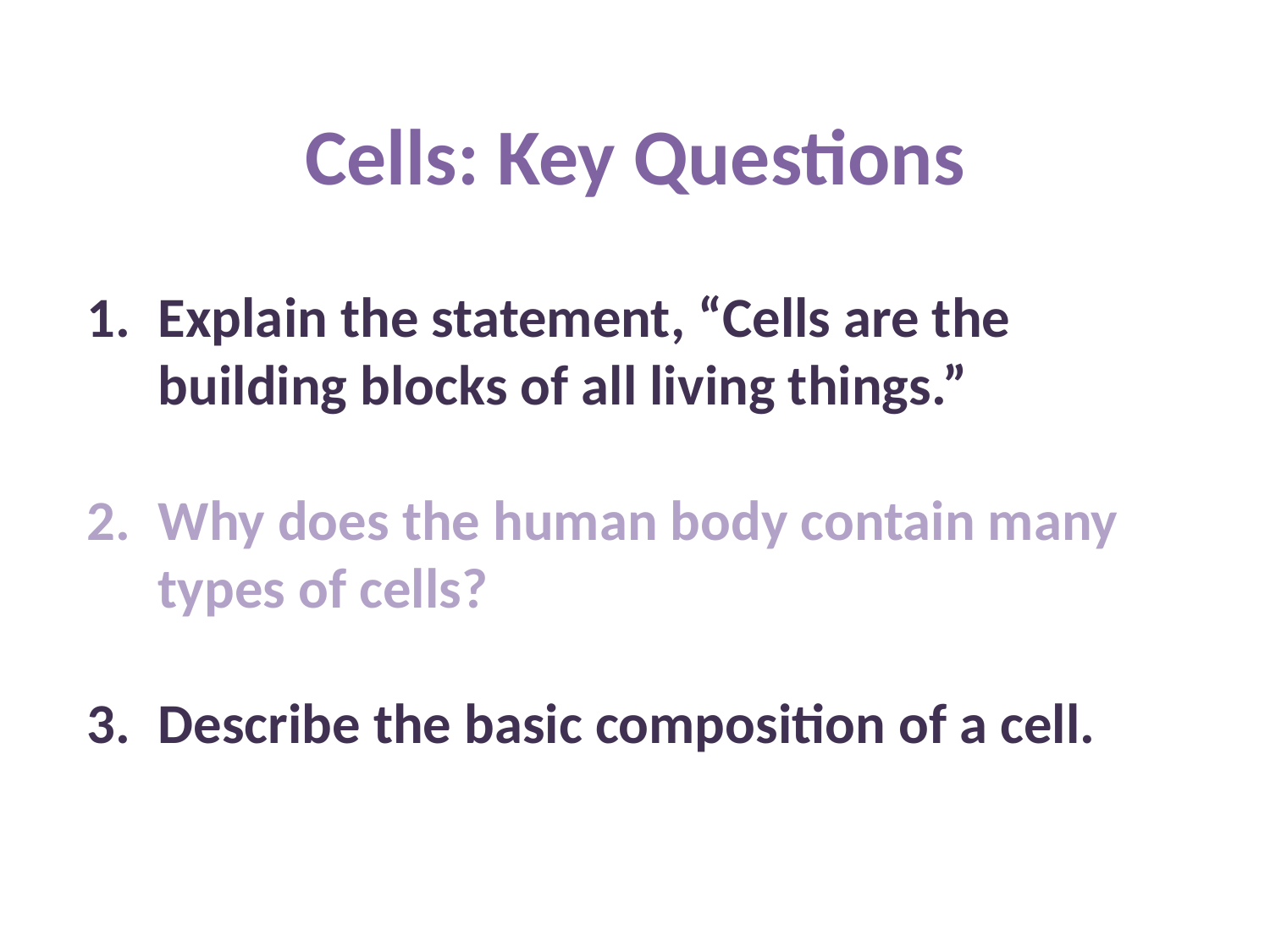

Cells: Key Questions
Explain the statement, “Cells are the building blocks of all living things.”
Why does the human body contain many types of cells?
Describe the basic composition of a cell.